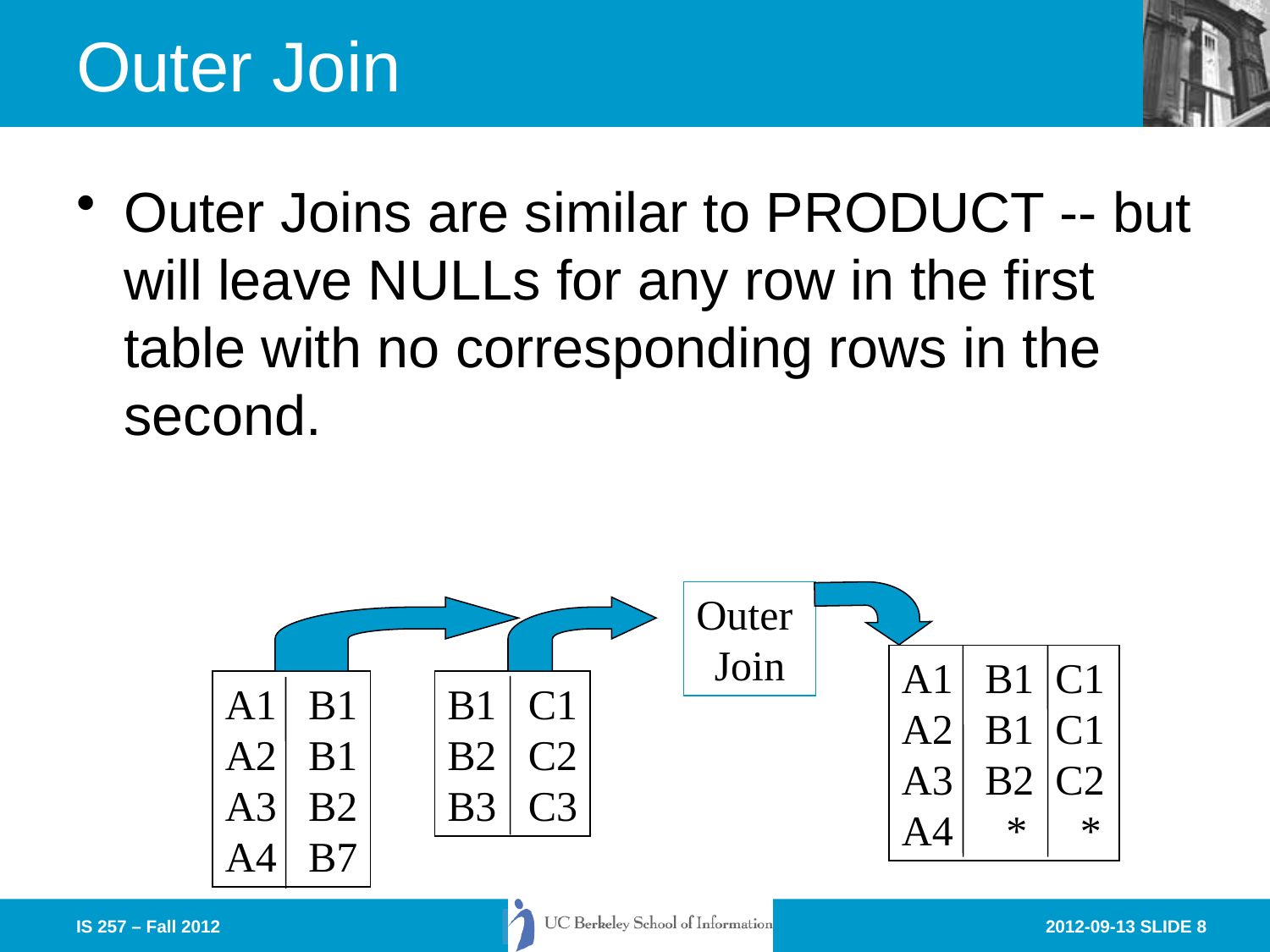

# Outer Join
Outer Joins are similar to PRODUCT -- but will leave NULLs for any row in the first table with no corresponding rows in the second.

Outer
Join

A1   B1  C1
A2   B1  C1
A3   B2  C2
A4     *     *

A1   B1
A2   B1
A3   B2
A4   B7
B1   C1
B2   C2
B3   C3

IS 257 – Fall 2012